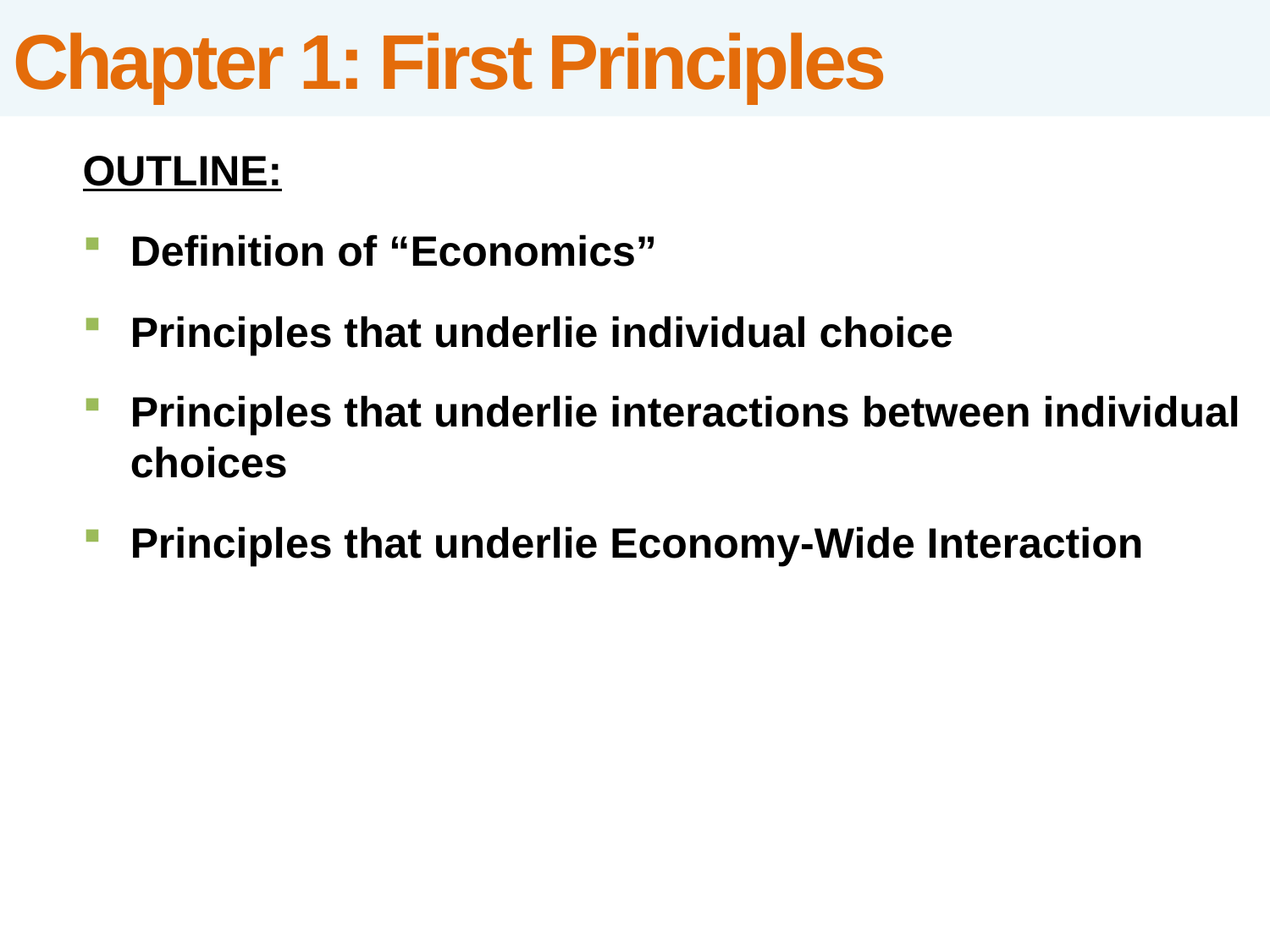

# Chapter 1: First Principles
OUTLINE:
Definition of “Economics”
Principles that underlie individual choice
Principles that underlie interactions between individual choices
Principles that underlie Economy-Wide Interaction